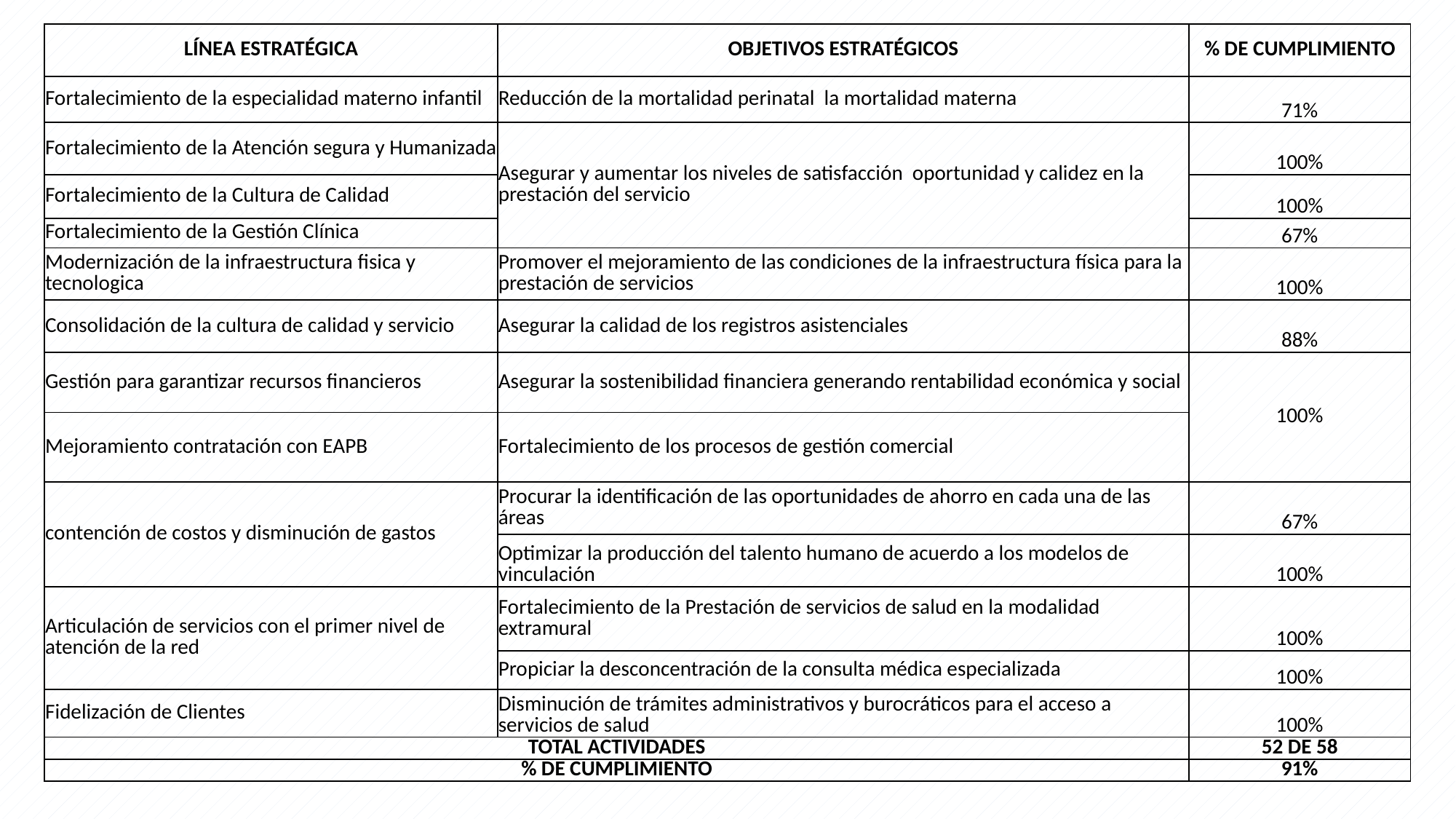

| LÍNEA ESTRATÉGICA | OBJETIVOS ESTRATÉGICOS | % DE CUMPLIMIENTO |
| --- | --- | --- |
| Fortalecimiento de la especialidad materno infantil | Reducción de la mortalidad perinatal la mortalidad materna | 71% |
| Fortalecimiento de la Atención segura y Humanizada | Asegurar y aumentar los niveles de satisfacción oportunidad y calidez en la prestación del servicio | 100% |
| Fortalecimiento de la Cultura de Calidad |  | 100% |
| Fortalecimiento de la Gestión Clínica |  | 67% |
| Modernización de la infraestructura fisica y tecnologica | Promover el mejoramiento de las condiciones de la infraestructura física para la prestación de servicios | 100% |
| Consolidación de la cultura de calidad y servicio | Asegurar la calidad de los registros asistenciales | 88% |
| Gestión para garantizar recursos financieros | Asegurar la sostenibilidad financiera generando rentabilidad económica y social | 100% |
| Mejoramiento contratación con EAPB | Fortalecimiento de los procesos de gestión comercial |  |
| contención de costos y disminución de gastos | Procurar la identificación de las oportunidades de ahorro en cada una de las áreas | 67% |
|  | Optimizar la producción del talento humano de acuerdo a los modelos de vinculación | 100% |
| Articulación de servicios con el primer nivel de atención de la red | Fortalecimiento de la Prestación de servicios de salud en la modalidad extramural | 100% |
|  | Propiciar la desconcentración de la consulta médica especializada | 100% |
| Fidelización de Clientes | Disminución de trámites administrativos y burocráticos para el acceso a servicios de salud | 100% |
| TOTAL ACTIVIDADES |  | 52 DE 58 |
| % DE CUMPLIMIENTO |  | 91% |